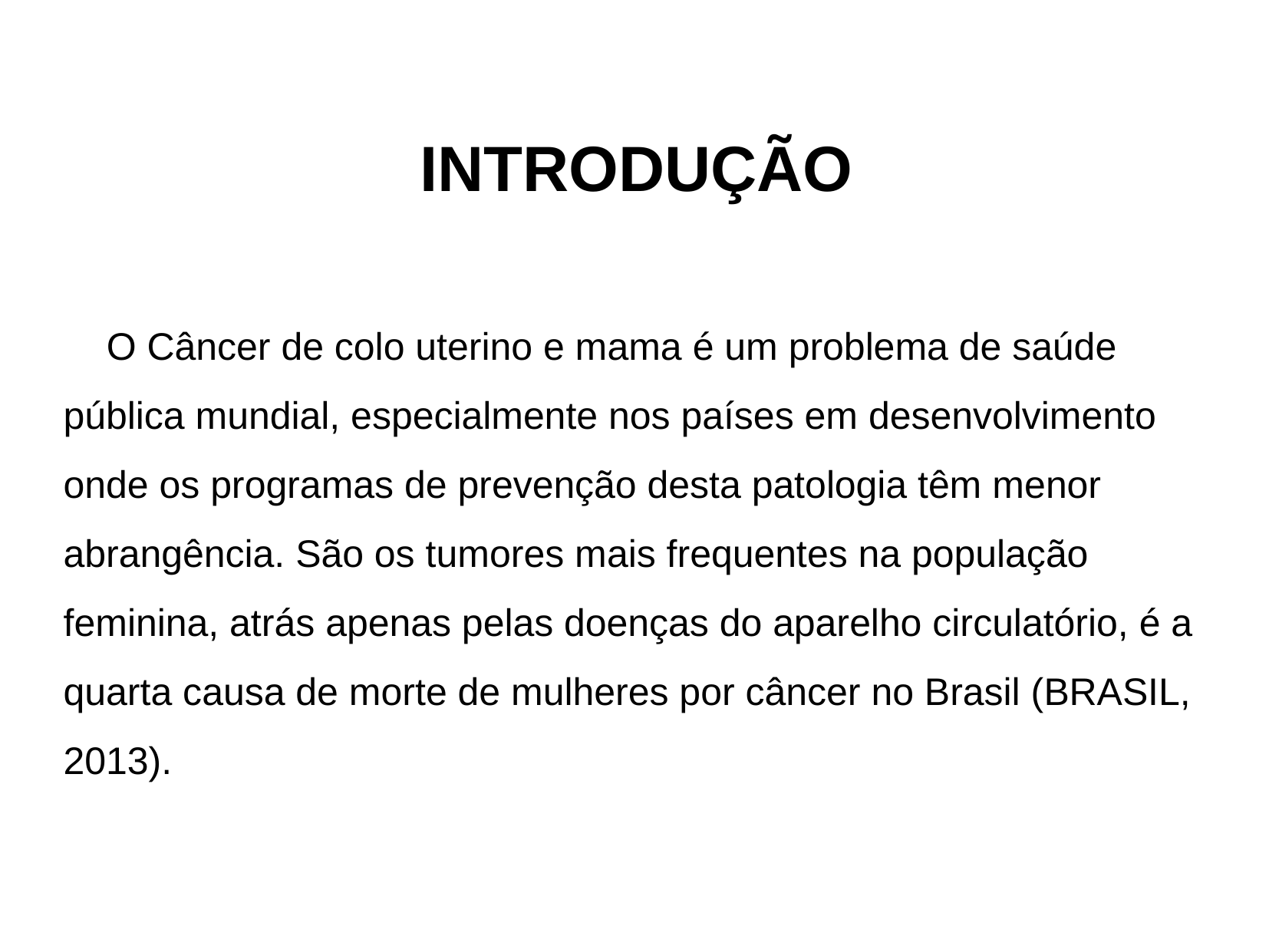

INTRODUÇÃO

    O Câncer de colo uterino e mama é um problema de saúde pública mundial, especialmente nos países em desenvolvimento onde os programas de prevenção desta patologia têm menor abrangência. São os tumores mais frequentes na população feminina, atrás apenas pelas doenças do aparelho circulatório, é a quarta causa de morte de mulheres por câncer no Brasil (BRASIL, 2013).